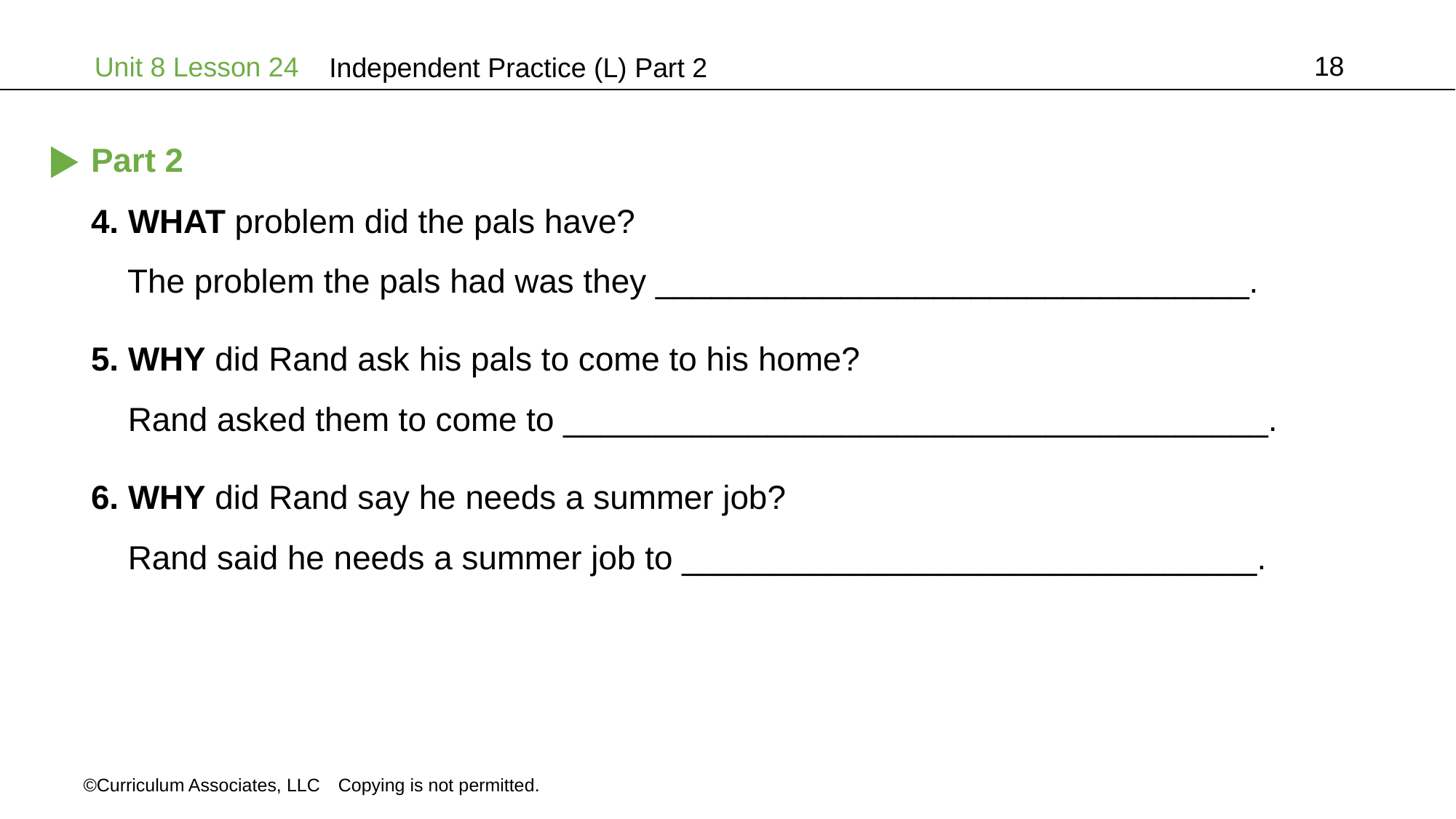

18
Independent Practice (L) Part 2
Part 2

4. WHAT problem did the pals have?
    The problem the pals had was they ________________________________.
5. WHY did Rand ask his pals to come to his home?
    Rand asked them to come to ______________________________________.
6. WHY did Rand say he needs a summer job?
    Rand said he needs a summer job to _______________________________.